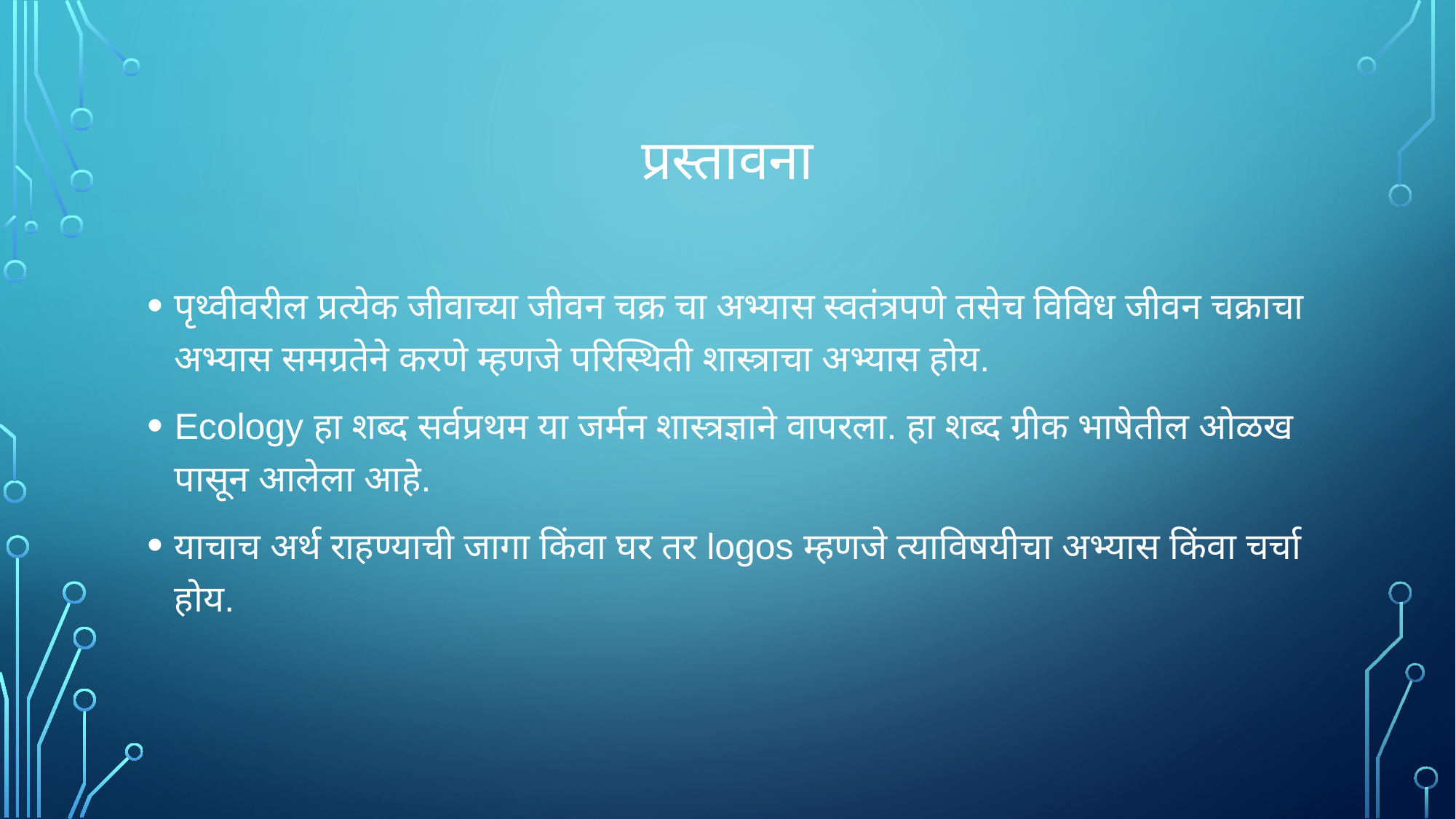

# प्रस्तावना
पृथ्वीवरील प्रत्येक जीवाच्या जीवन चक्र चा अभ्यास स्वतंत्रपणे तसेच विविध जीवन चक्राचा अभ्यास समग्रतेने करणे म्हणजे परिस्थिती शास्त्राचा अभ्यास होय.
Ecology हा शब्द सर्वप्रथम या जर्मन शास्त्रज्ञाने वापरला. हा शब्द ग्रीक भाषेतील ओळख पासून आलेला आहे.
याचाच अर्थ राहण्याची जागा किंवा घर तर logos म्हणजे त्याविषयीचा अभ्यास किंवा चर्चा होय.